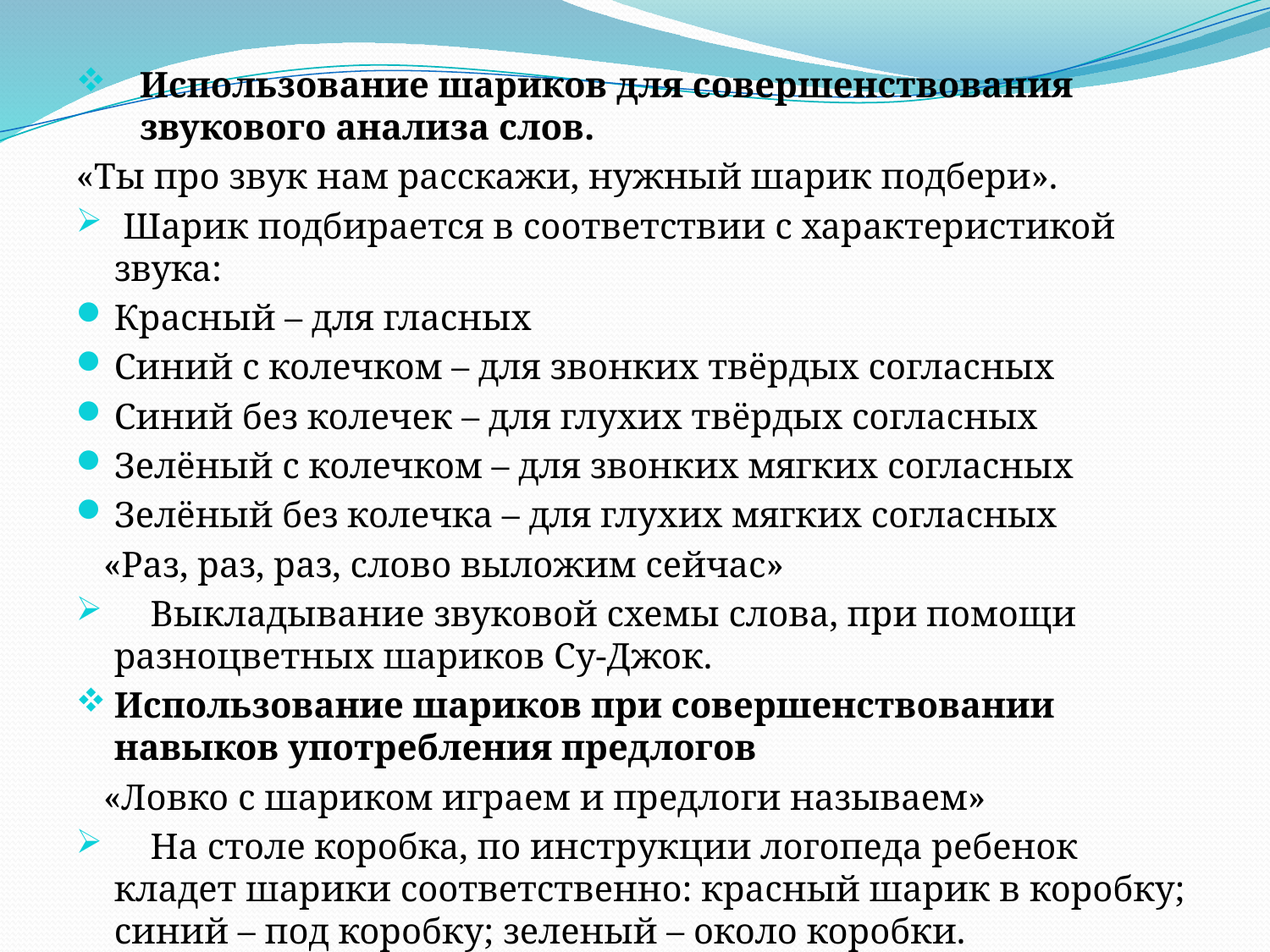

Использование шариков для совершенствования звукового анализа слов.
«Ты про звук нам расскажи, нужный шарик подбери».
 Шарик подбирается в соответствии с характеристикой звука:
Красный – для гласных
Синий с колечком – для звонких твёрдых согласных
Синий без колечек – для глухих твёрдых согласных
Зелёный с колечком – для звонких мягких согласных
Зелёный без колечка – для глухих мягких согласных
   «Раз, раз, раз, слово выложим сейчас»
    Выкладывание звуковой схемы слова, при помощи разноцветных шариков Су-Джок.
Использование шариков при совершенствовании навыков употребления предлогов
   «Ловко с шариком играем и предлоги называем»
    На столе коробка, по инструкции логопеда ребенок кладет шарики соответственно: красный шарик в коробку; синий – под коробку; зеленый – около коробки.